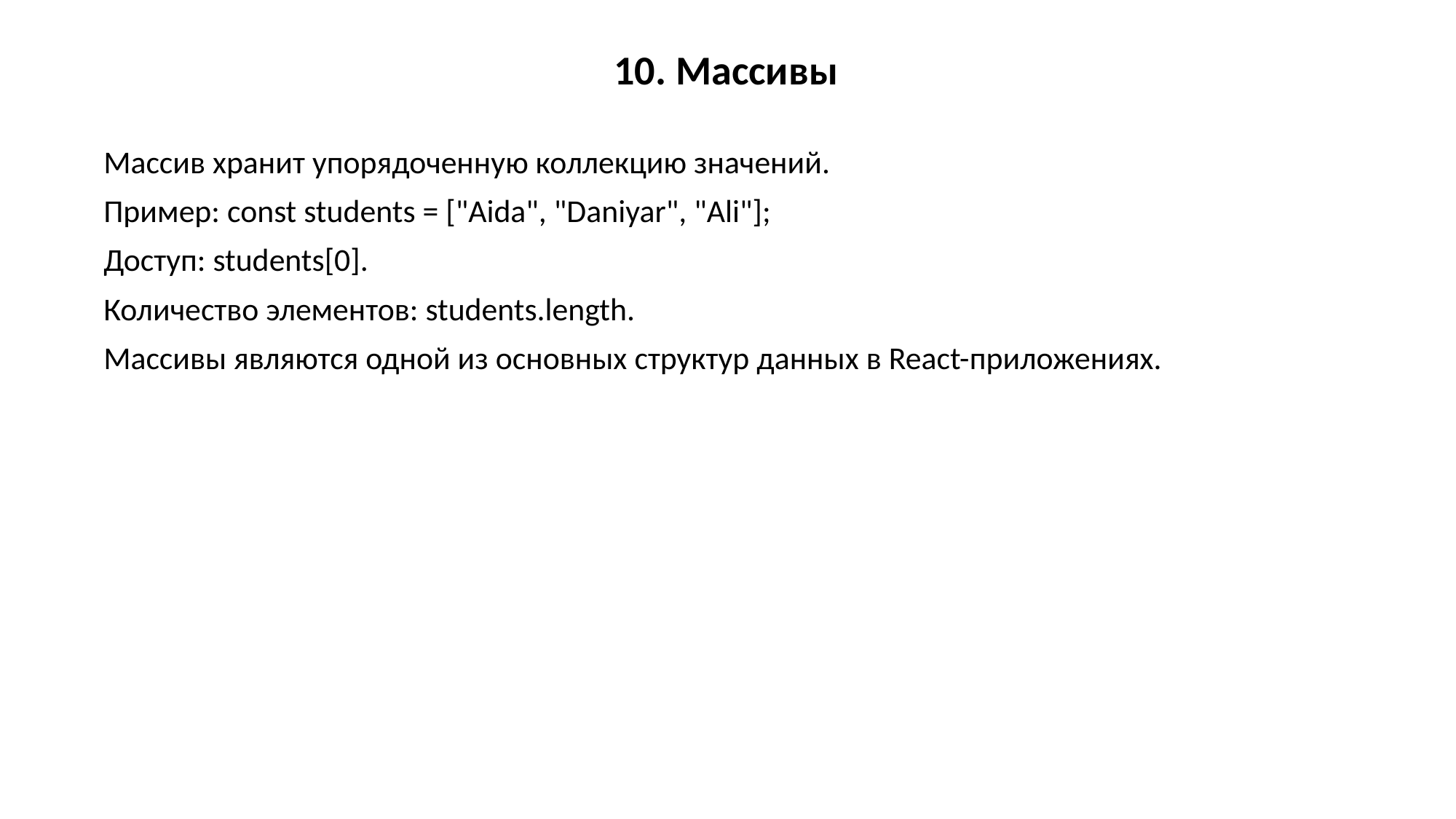

10. Массивы
Массив хранит упорядоченную коллекцию значений.
Пример: const students = ["Aida", "Daniyar", "Ali"];
Доступ: students[0].
Количество элементов: students.length.
Массивы являются одной из основных структур данных в React-приложениях.